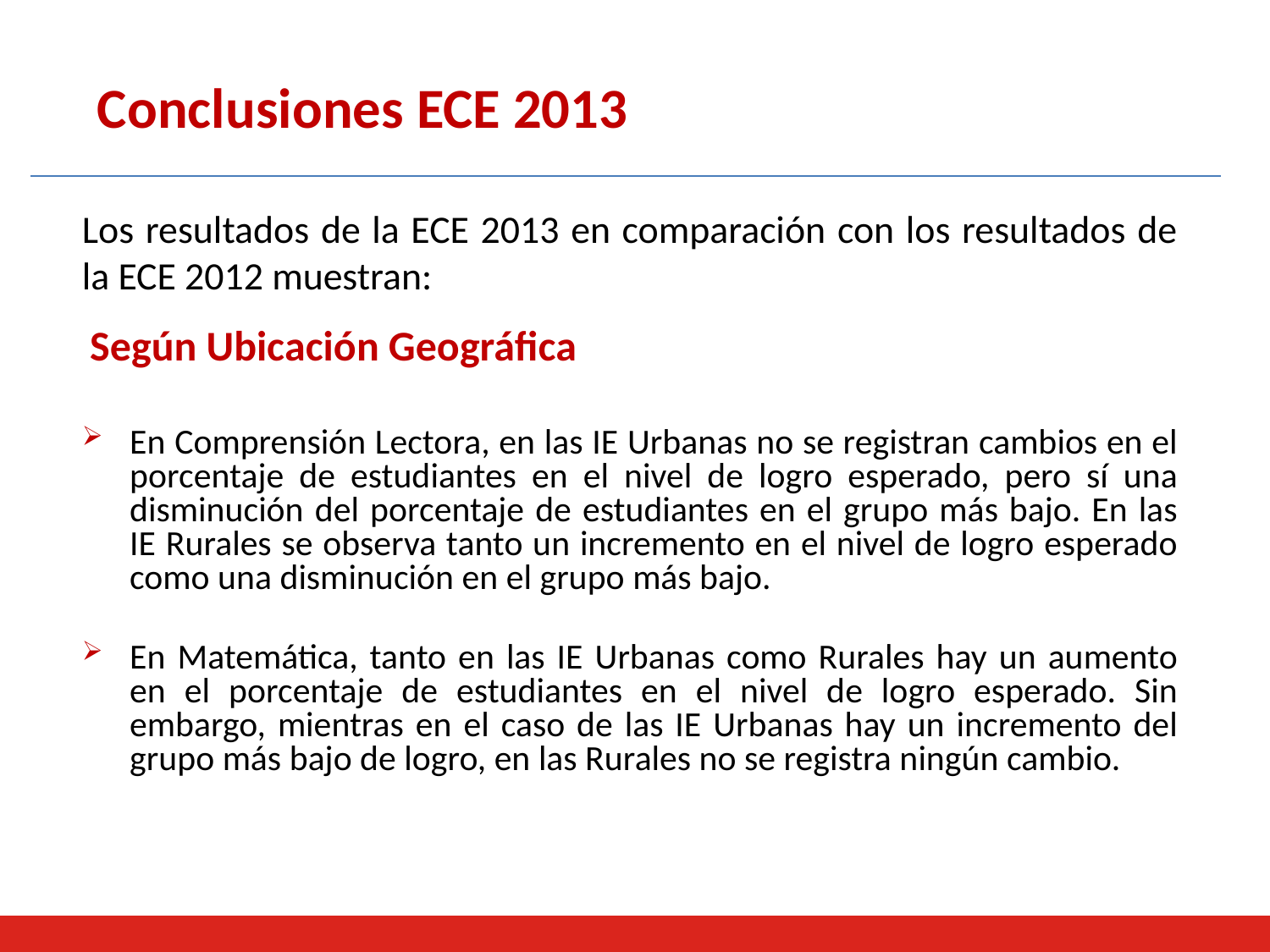

Conclusiones ECE 2013

Los resultados de la ECE 2013 en comparación con los resultados de la ECE 2012 muestran:
 Según Ubicación Geográfica

En Comprensión Lectora, en las IE Urbanas no se registran cambios en el porcentaje de estudiantes en el nivel de logro esperado, pero sí una disminución del porcentaje de estudiantes en el grupo más bajo. En las IE Rurales se observa tanto un incremento en el nivel de logro esperado como una disminución en el grupo más bajo.
En Matemática, tanto en las IE Urbanas como Rurales hay un aumento en el porcentaje de estudiantes en el nivel de logro esperado. Sin embargo, mientras en el caso de las IE Urbanas hay un incremento del grupo más bajo de logro, en las Rurales no se registra ningún cambio.